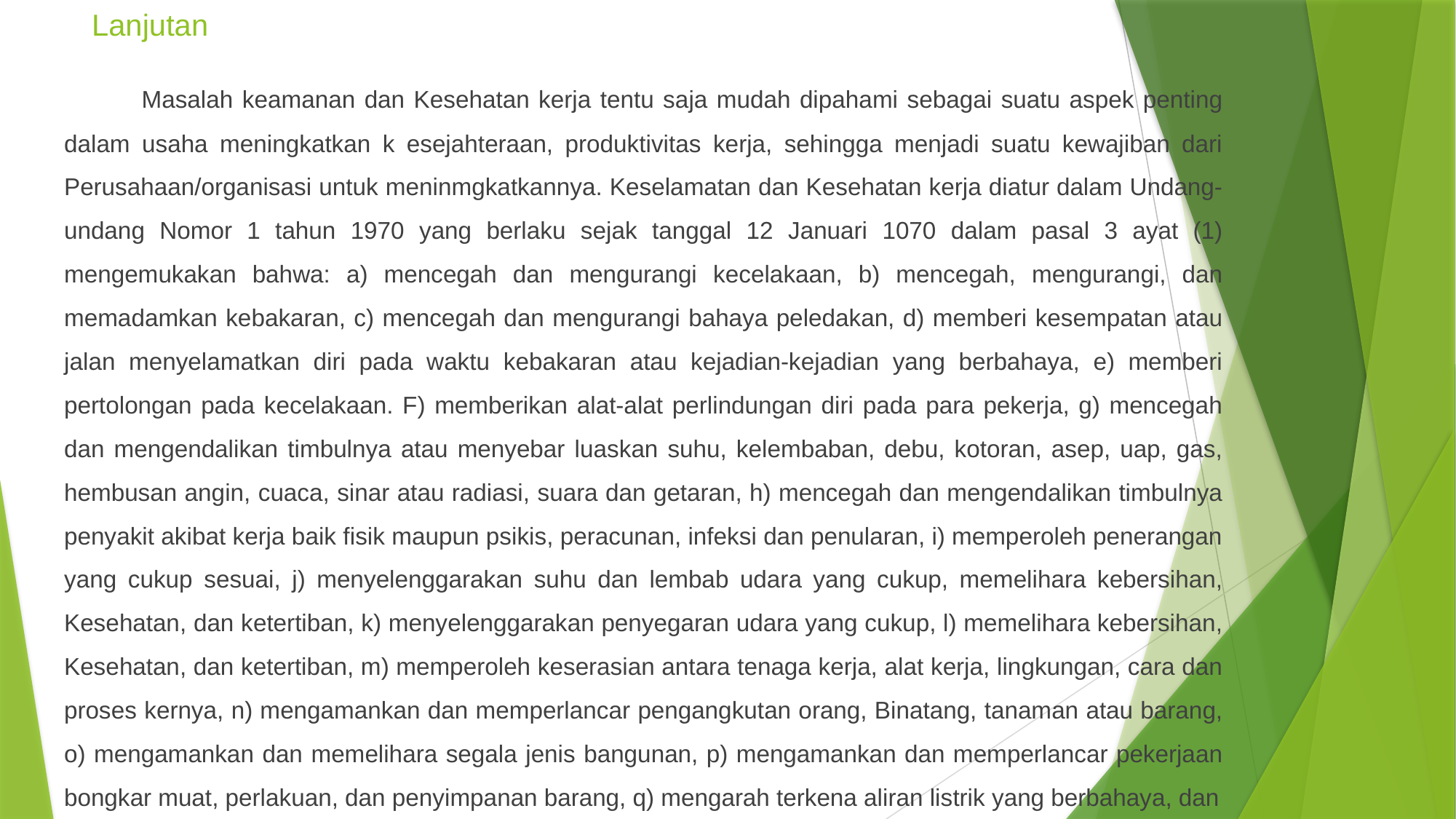

# Lanjutan
        Masalah keamanan dan Kesehatan kerja tentu saja mudah dipahami sebagai suatu aspek penting dalam usaha meningkatkan k esejahteraan, produktivitas kerja, sehingga menjadi suatu kewajiban dari Perusahaan/organisasi untuk meninmgkatkannya. Keselamatan dan Kesehatan kerja diatur dalam Undang-undang Nomor 1 tahun 1970 yang berlaku sejak tanggal 12 Januari 1070 dalam pasal 3 ayat (1) mengemukakan bahwa: a) mencegah dan mengurangi kecelakaan, b) mencegah, mengurangi, dan memadamkan kebakaran, c) mencegah dan mengurangi bahaya peledakan, d) memberi kesempatan atau jalan menyelamatkan diri pada waktu kebakaran atau kejadian-kejadian yang berbahaya, e) memberi pertolongan pada kecelakaan. F) memberikan alat-alat perlindungan diri pada para pekerja, g) mencegah dan mengendalikan timbulnya atau menyebar luaskan suhu, kelembaban, debu, kotoran, asep, uap, gas, hembusan angin, cuaca, sinar atau radiasi, suara dan getaran, h) mencegah dan mengendalikan timbulnya penyakit akibat kerja baik fisik maupun psikis, peracunan, infeksi dan penularan, i) memperoleh penerangan yang cukup sesuai, j) menyelenggarakan suhu dan lembab udara yang cukup, memelihara kebersihan, Kesehatan, dan ketertiban, k) menyelenggarakan penyegaran udara yang cukup, l) memelihara kebersihan, Kesehatan, dan ketertiban, m) memperoleh keserasian antara tenaga kerja, alat kerja, lingkungan, cara dan proses kernya, n) mengamankan dan memperlancar pengangkutan orang, Binatang, tanaman atau barang, o) mengamankan dan memelihara segala jenis bangunan, p) mengamankan dan memperlancar pekerjaan bongkar muat, perlakuan, dan penyimpanan barang, q) mengarah terkena aliran listrik yang berbahaya, dan